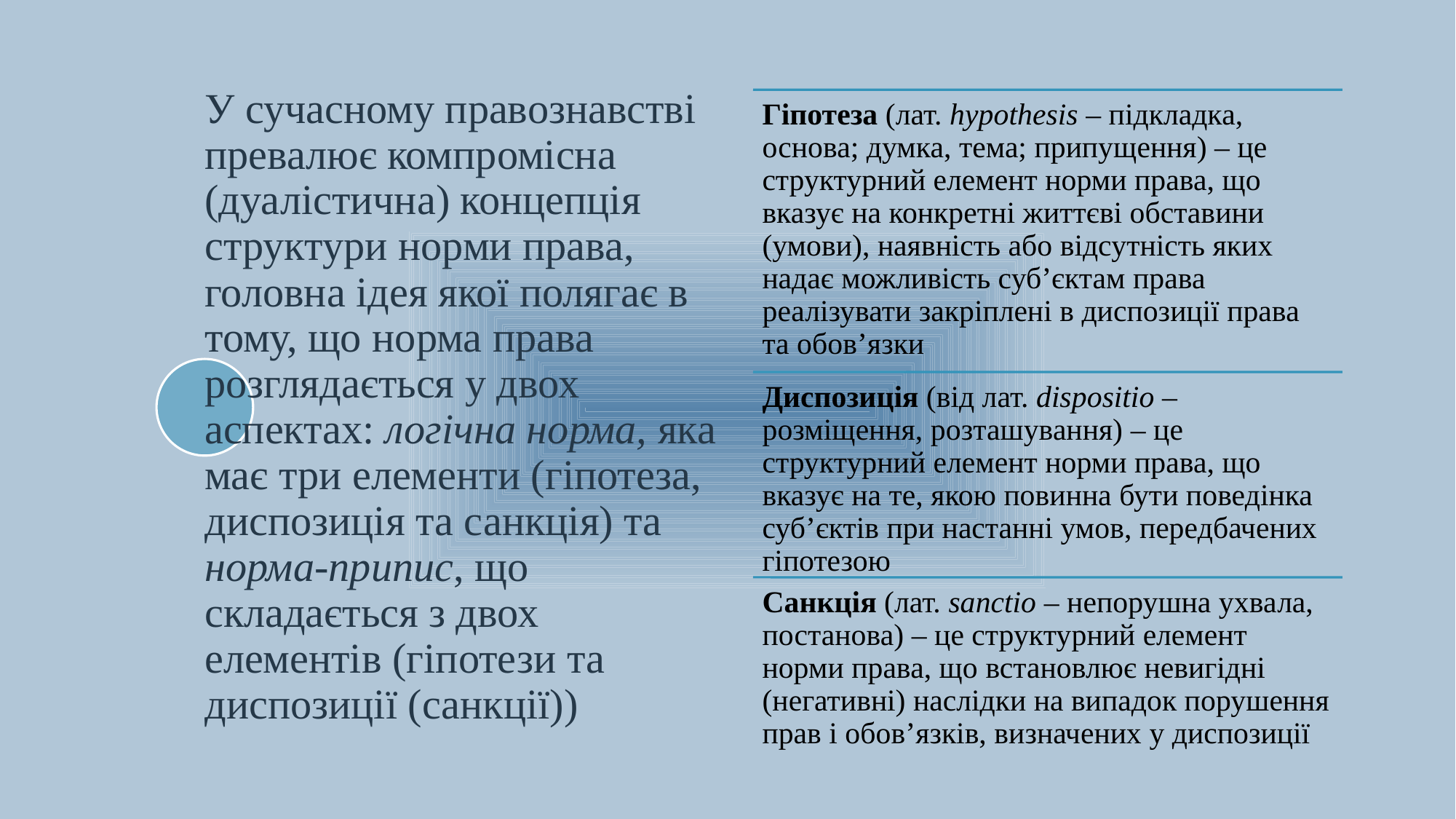

У сучасному правознавстві превалює компромісна (дуалістична) концепція структури норми права, головна ідея якої полягає в тому, що норма права розглядається у двох аспектах: логічна норма, яка має три елементи (гіпотеза, диспозиція та санкція) та норма-припис, що складається з двох елементів (гіпотези та диспозиції (санкції))
Гіпотеза (лат. hypothesis – підкладка, основа; думка, тема; припущення) – це структурний елемент норми права, що вказує на конкретні життєві обставини (умови), наявність або відсутність яких надає можливість суб’єктам права реалізувати закріплені в диспозиції права та обов’язки
Диспозиція (від лат. dispositio – розміщення, розташування) – це структурний елемент норми права, що вказує на те, якою повинна бути поведінка суб’єктів при настанні умов, передбачених гіпотезою
Санкція (лат. sanctio – непорушна ухвала, постанова) – це структурний елемент норми права, що встановлює невигідні (негативні) наслідки на випадок порушення прав і обов’язків, визначених у диспозиції